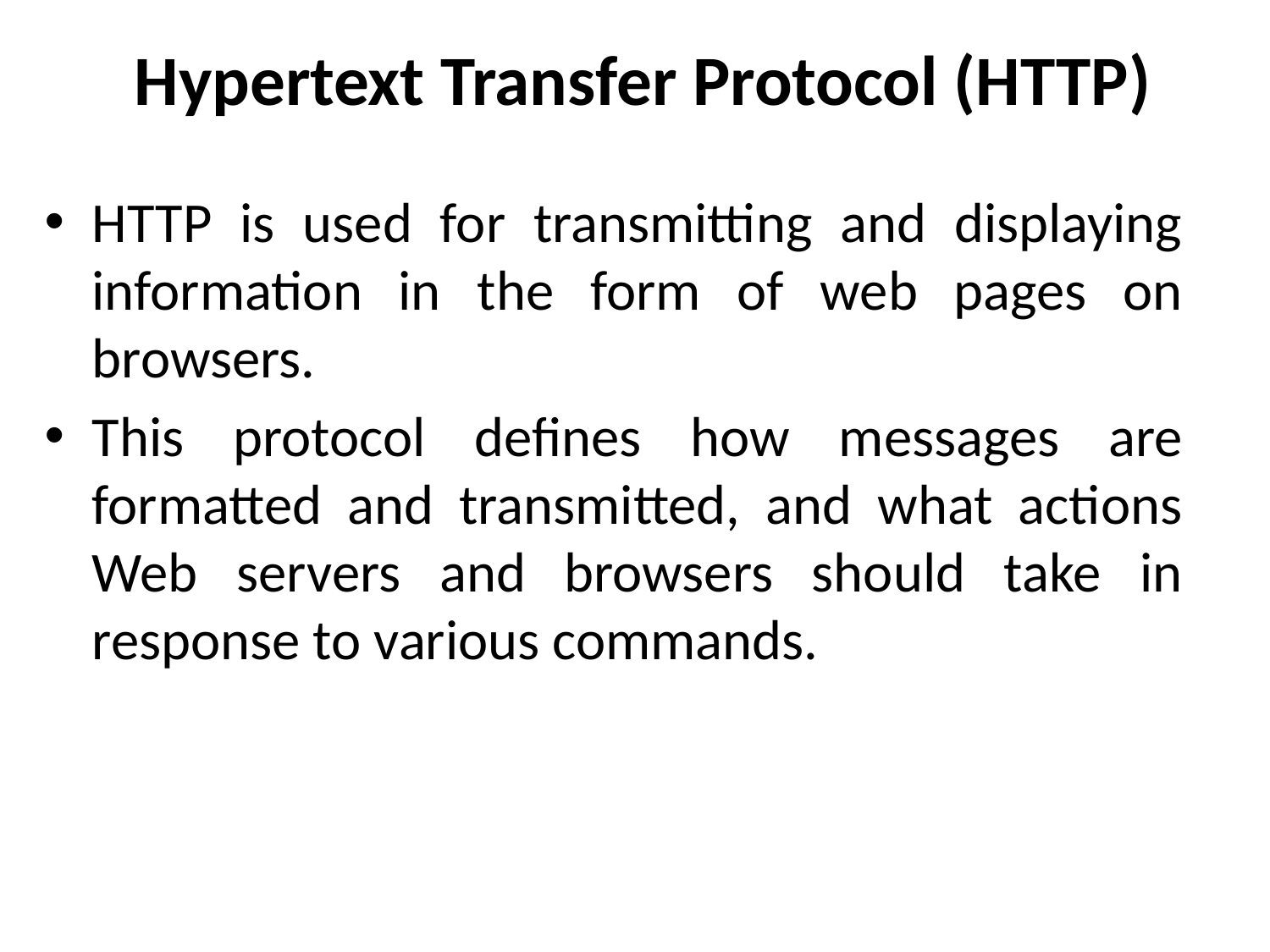

# Hypertext Transfer Protocol (HTTP)
HTTP is used for transmitting and displaying information in the form of web pages on browsers.
This protocol defines how messages are formatted and transmitted, and what actions Web servers and browsers should take in response to various commands.